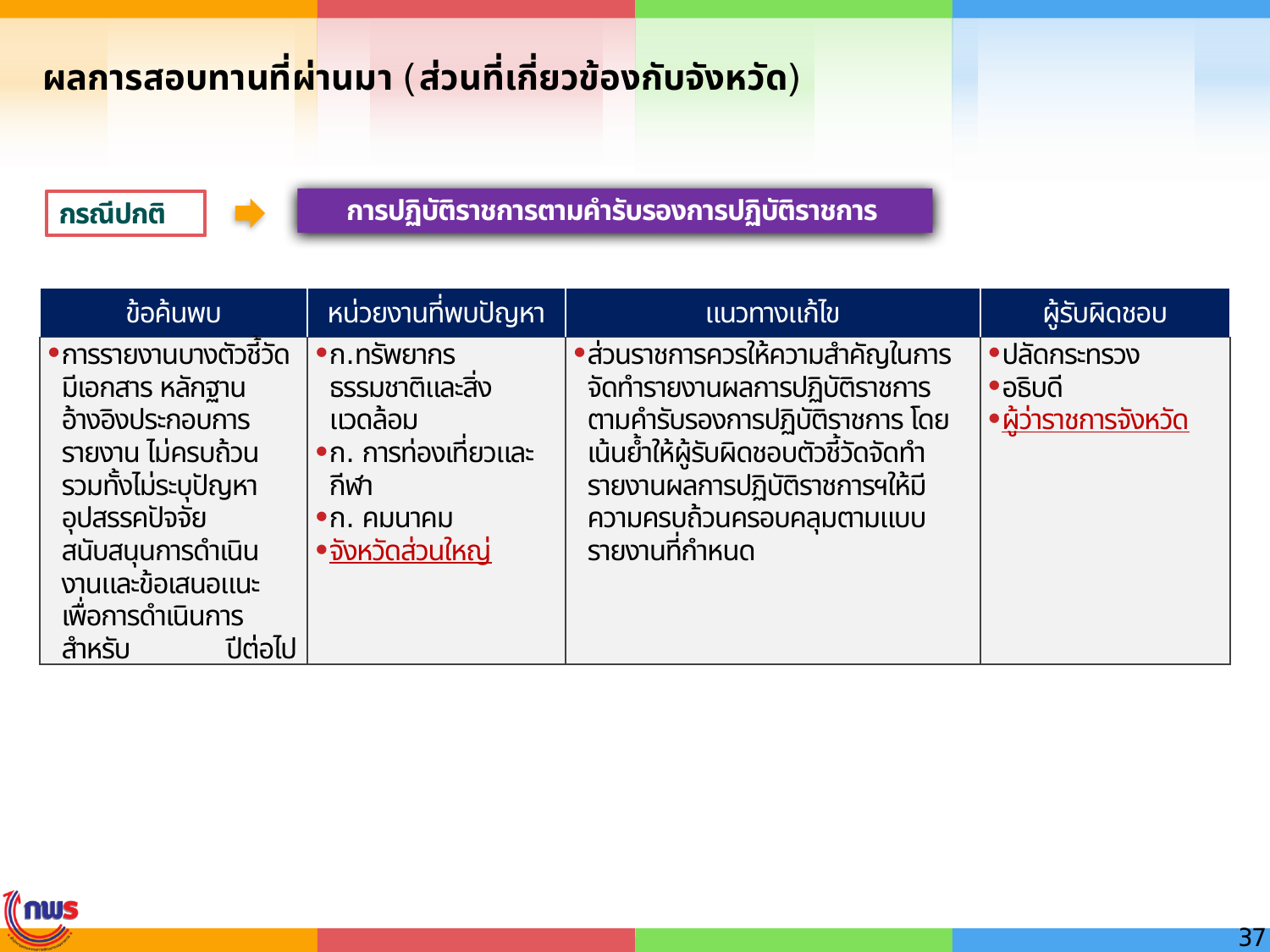

ผลการสอบทานที่ผ่านมา (ส่วนที่เกี่ยวข้องกับจังหวัด)
การปฏิบัติราชการตามคำรับรองการปฏิบัติราชการ
กรณีปกติ

| ข้อค้นพบ | หน่วยงานที่พบปัญหา | แนวทางแก้ไข | ผู้รับผิดชอบ |
| --- | --- | --- | --- |
| การรายงานบางตัวชี้วัดมีเอกสาร หลักฐานอ้างอิงประกอบการรายงาน ไม่ครบถ้วน รวมทั้งไม่ระบุปัญหาอุปสรรคปัจจัยสนับสนุนการดำเนินงานและข้อเสนอแนะเพื่อการดำเนินการสำหรับ ปีต่อไป | ก.ทรัพยากร ธรรมชาติและสิ่งแวดล้อม ก. การท่องเที่ยวและกีฬา ก. คมนาคม จังหวัดส่วนใหญ่ | ส่วนราชการควรให้ความสำคัญในการจัดทำรายงานผลการปฏิบัติราชการตามคำรับรองการปฏิบัติราชการ โดยเน้นย้ำให้ผู้รับผิดชอบตัวชี้วัดจัดทำรายงานผลการปฏิบัติราชการฯให้มีความครบถ้วนครอบคลุมตามแบบรายงานที่กำหนด | ปลัดกระทรวง อธิบดี ผู้ว่าราชการจังหวัด |
37